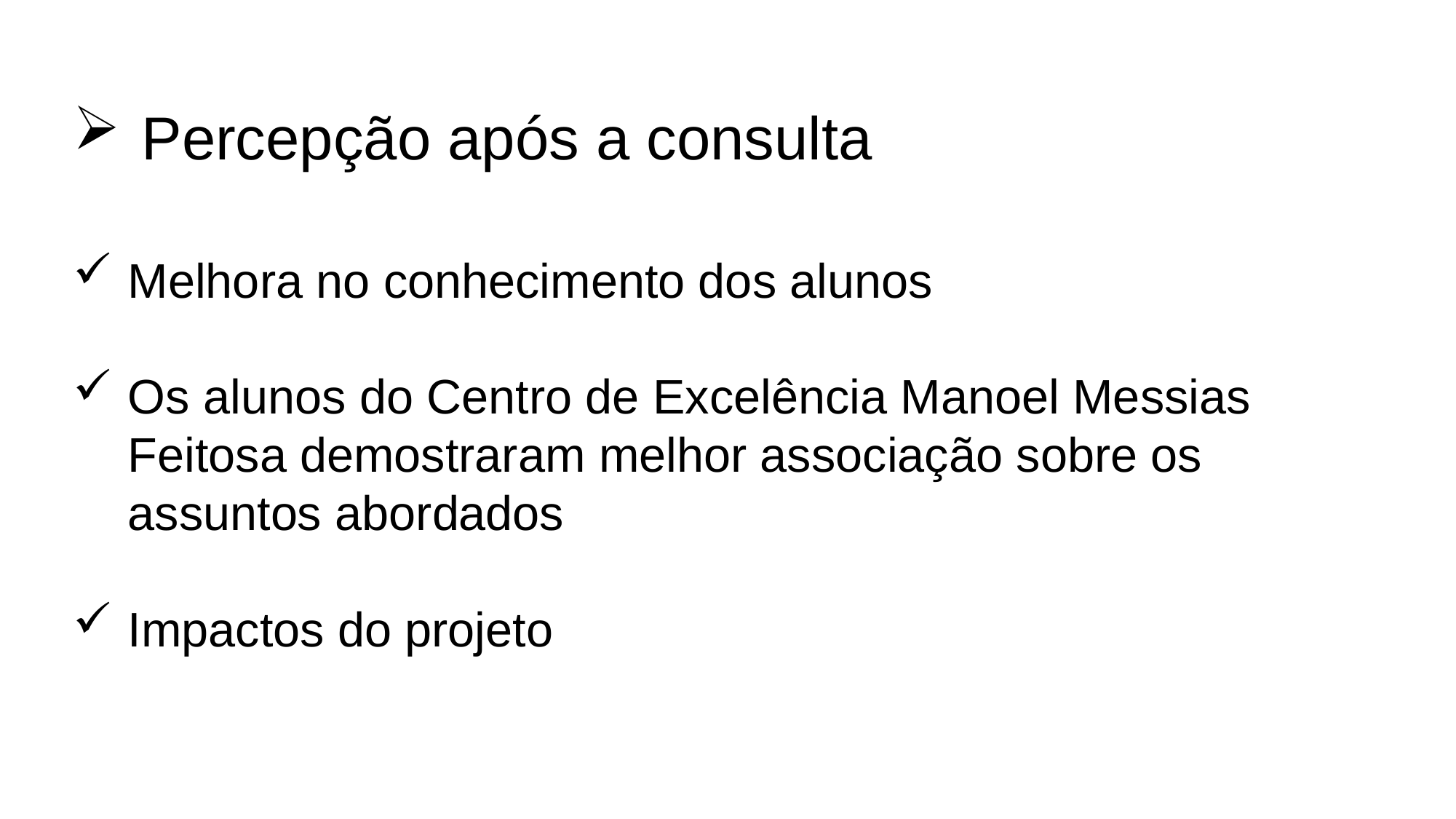

Percepção após a consulta

Melhora no conhecimento dos alunos

Os alunos do Centro de Excelência Manoel Messias Feitosa demostraram melhor associação sobre os assuntos abordados

Impactos do projeto